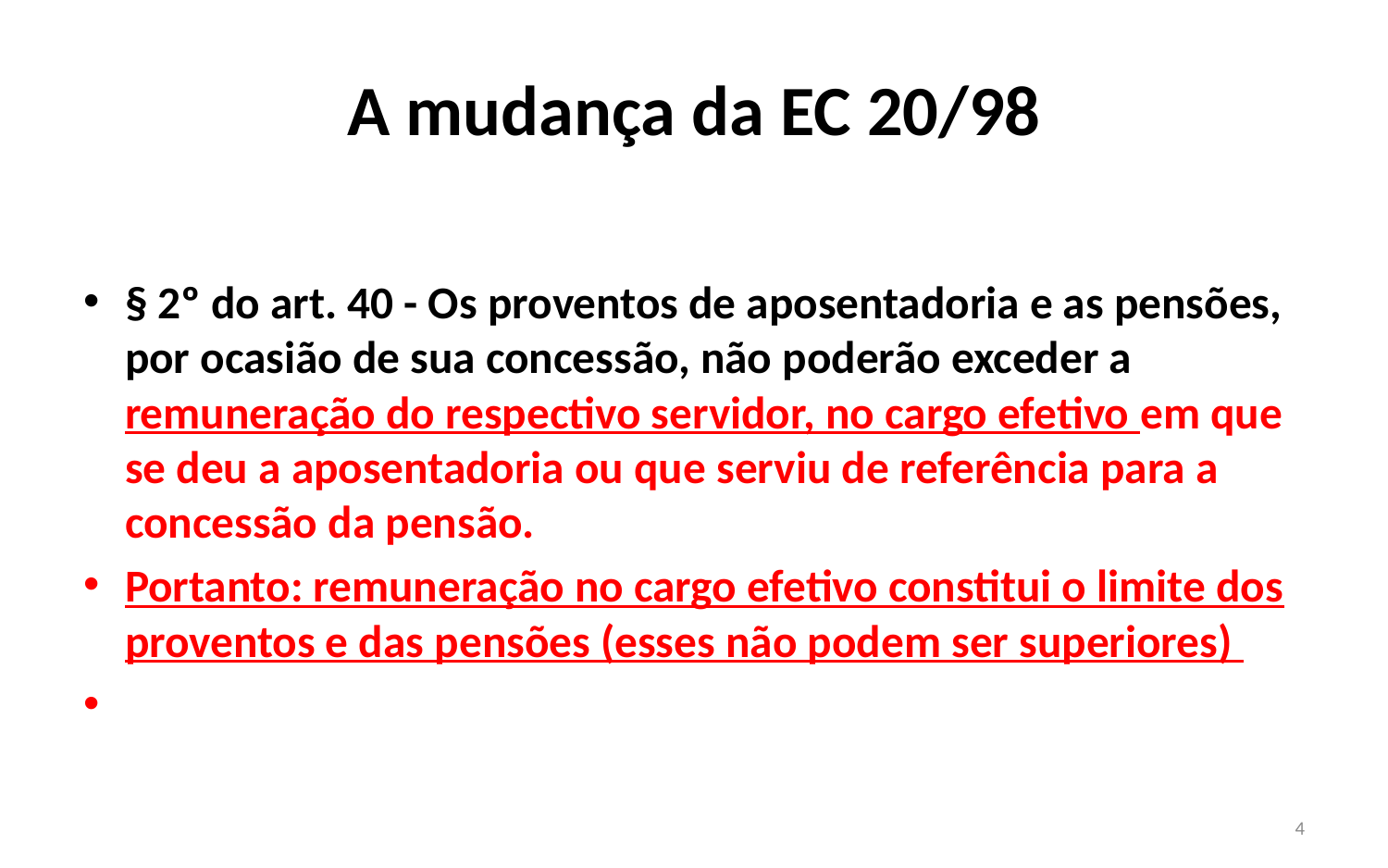

# A mudança da EC 20/98

§ 2º do art. 40 - Os proventos de aposentadoria e as pensões, por ocasião de sua concessão, não poderão exceder a remuneração do respectivo servidor, no cargo efetivo em que se deu a aposentadoria ou que serviu de referência para a concessão da pensão.
Portanto: remuneração no cargo efetivo constitui o limite dos proventos e das pensões (esses não podem ser superiores)

4